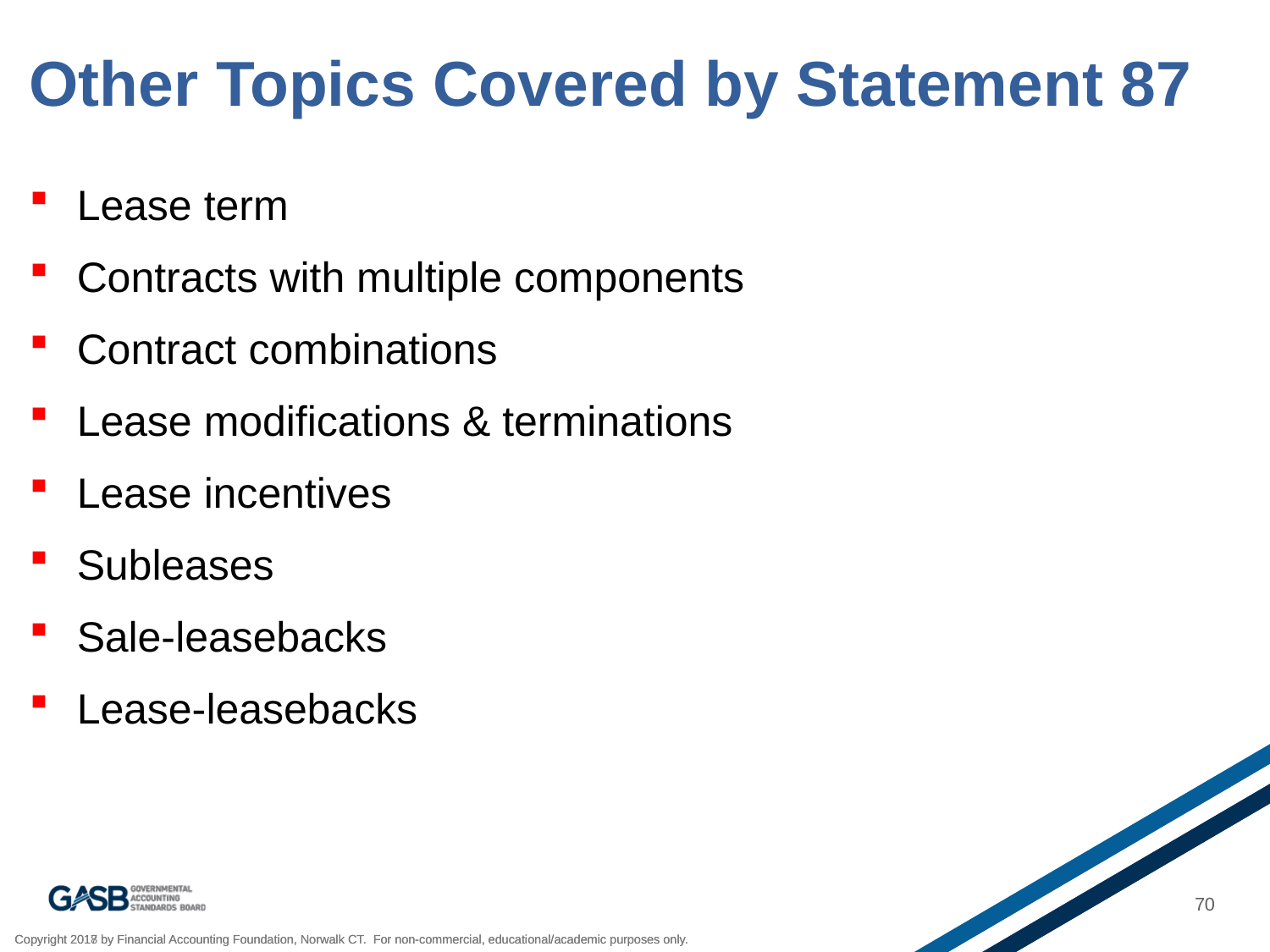

# Other Topics Covered by Statement 87
Lease term
Contracts with multiple components
Contract combinations
Lease modifications & terminations
Lease incentives
Subleases
Sale-leasebacks
Lease-leasebacks

70